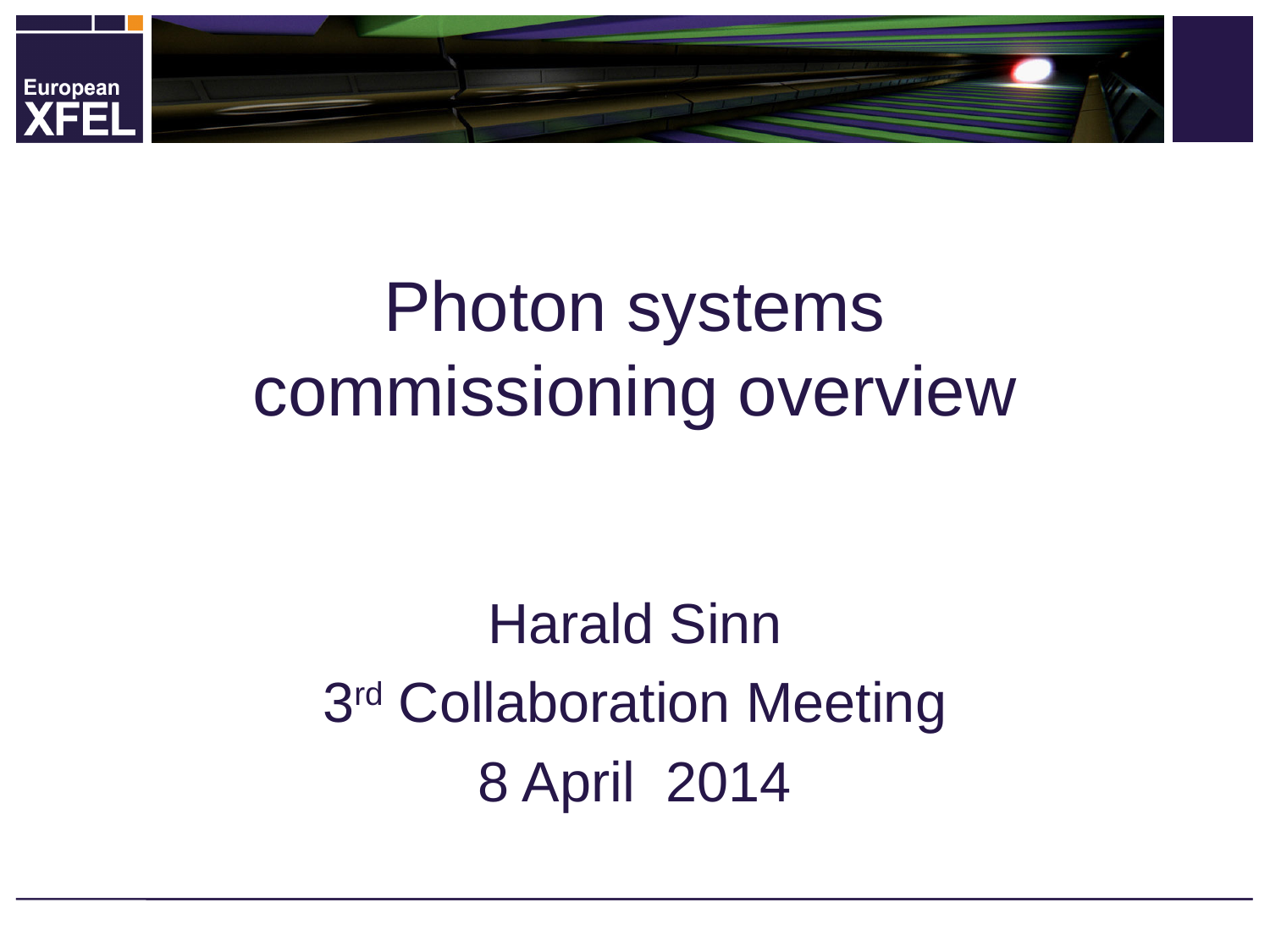

# Photon systems commissioning overview
Harald Sinn
3rd Collaboration Meeting
8 April  2014